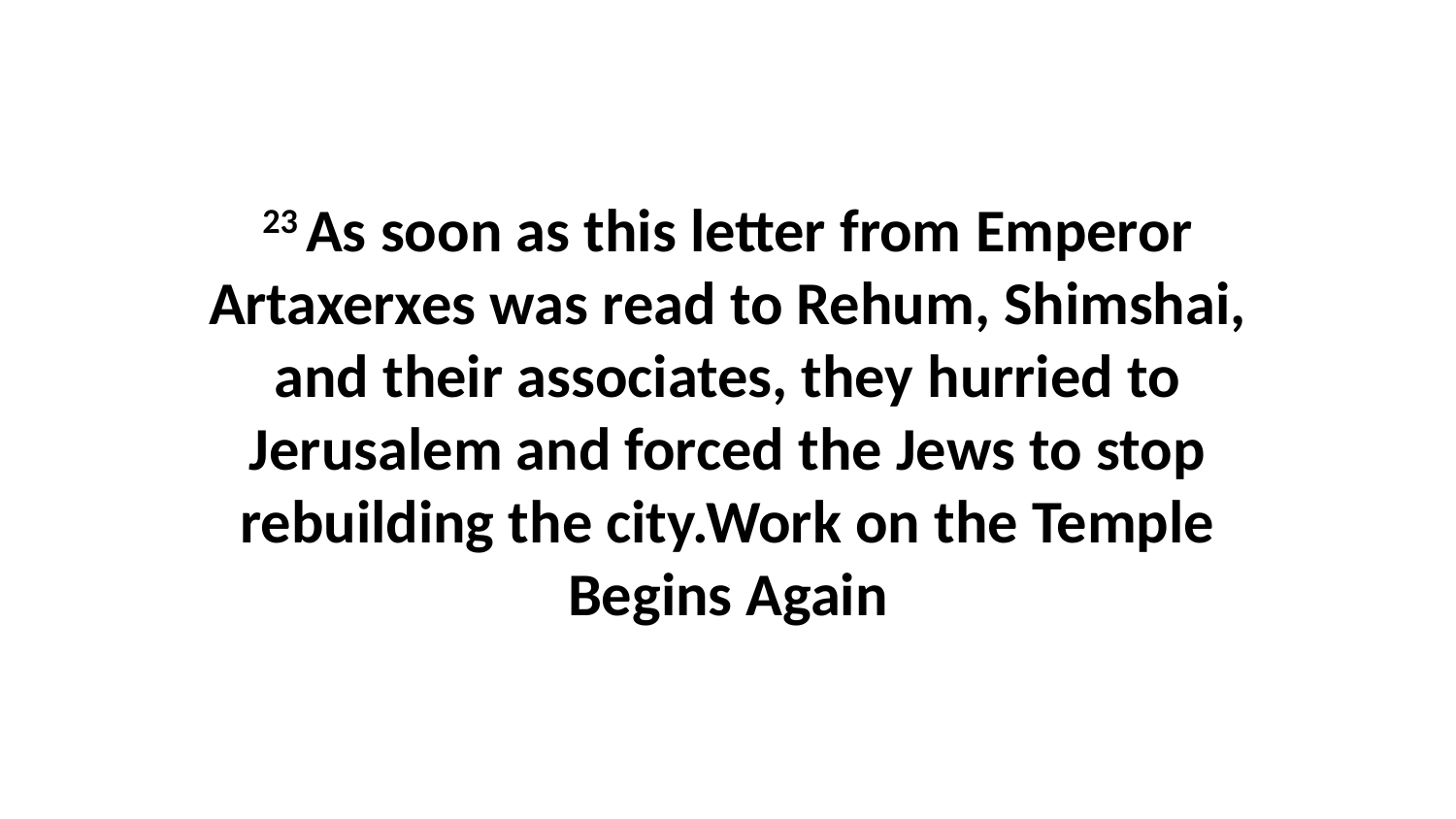

23 As soon as this letter from Emperor Artaxerxes was read to Rehum, Shimshai, and their associates, they hurried to Jerusalem and forced the Jews to stop rebuilding the city.Work on the Temple Begins Again